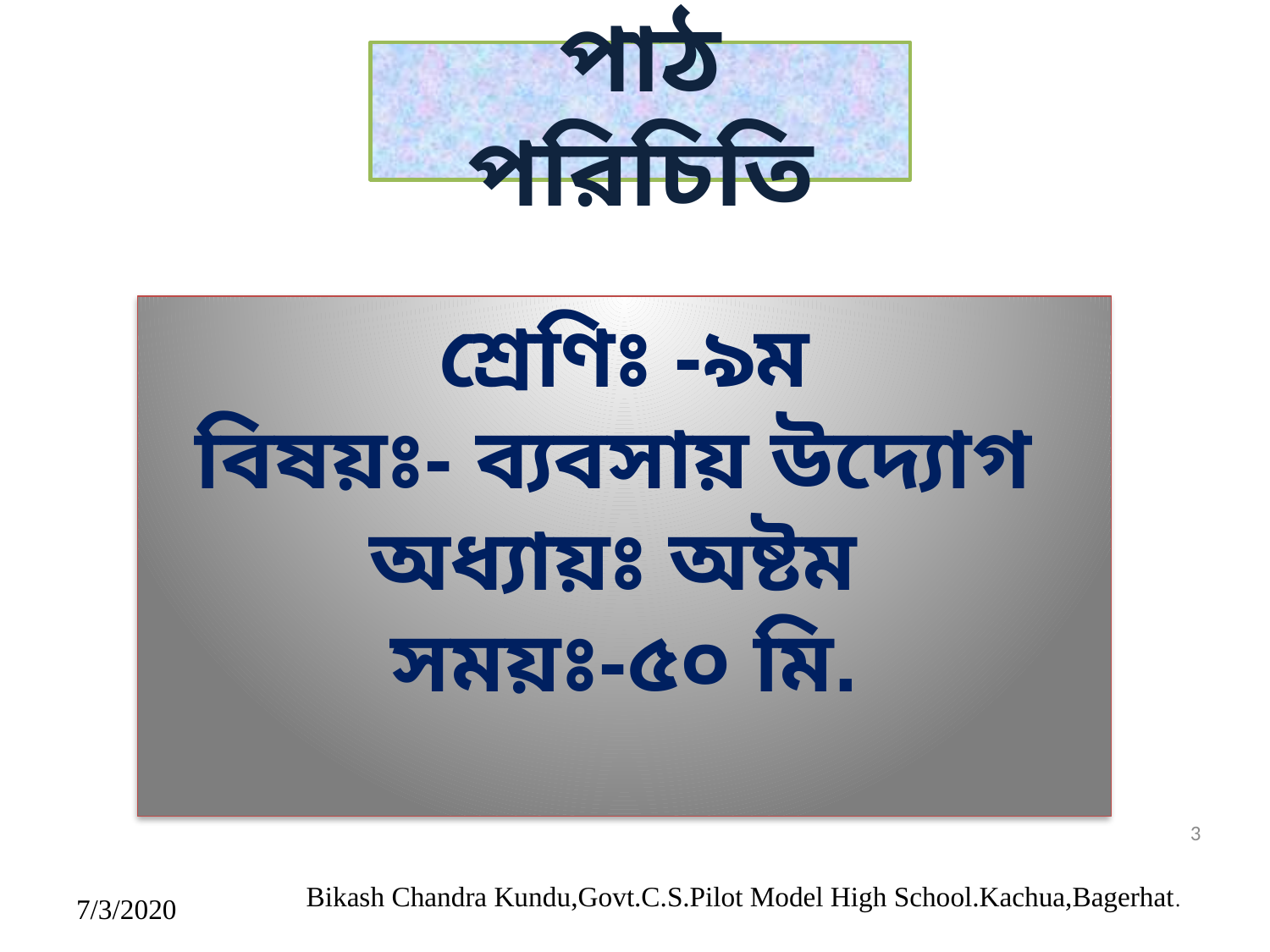

পাঠ পরিচিতি
শ্রেণিঃ -৯ম
বিষয়ঃ- ব্যবসায় উদ্যোগ
অধ্যায়ঃ অষ্টম
সময়ঃ-৫০ মি.

3
7/3/2020
Bikash Chandra Kundu,Govt.C.S.Pilot Model High School.Kachua,Bagerhat.